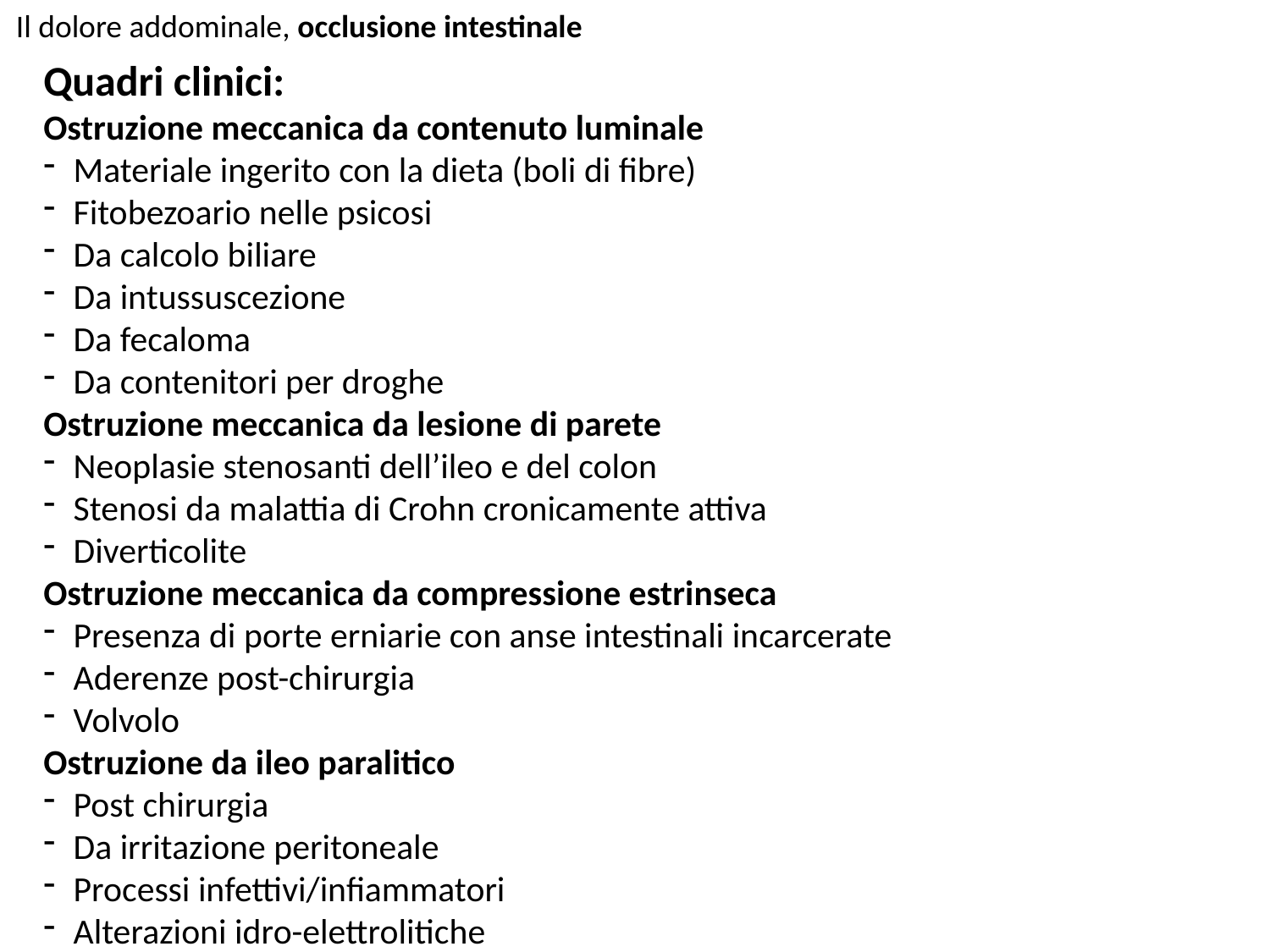

Il dolore addominale, occlusione intestinale
Quadri clinici:
Ostruzione meccanica da contenuto luminale
Materiale ingerito con la dieta (boli di fibre)
Fitobezoario nelle psicosi
Da calcolo biliare
Da intussuscezione
Da fecaloma
Da contenitori per droghe
Ostruzione meccanica da lesione di parete
Neoplasie stenosanti dell’ileo e del colon
Stenosi da malattia di Crohn cronicamente attiva
Diverticolite
Ostruzione meccanica da compressione estrinseca
Presenza di porte erniarie con anse intestinali incarcerate
Aderenze post-chirurgia
Volvolo
Ostruzione da ileo paralitico
Post chirurgia
Da irritazione peritoneale
Processi infettivi/infiammatori
Alterazioni idro-elettrolitiche